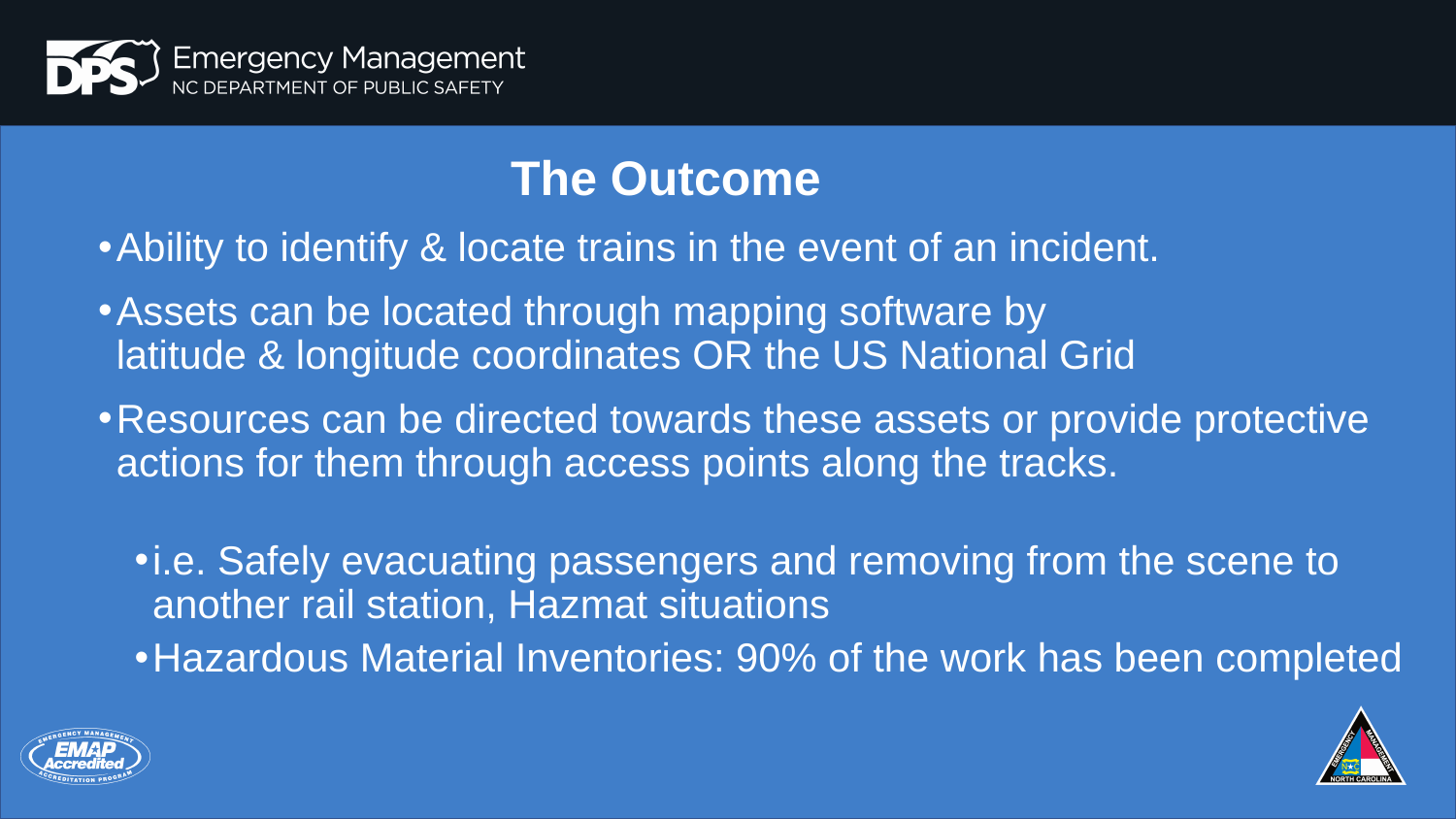

# The Outcome
Ability to identify & locate trains in the event of an incident.
Assets can be located through mapping software by
latitude & longitude coordinates OR the US National Grid
Resources can be directed towards these assets or provide protective actions for them through access points along the tracks.
i.e. Safely evacuating passengers and removing from the scene to another rail station, Hazmat situations
Hazardous Material Inventories: 90% of the work has been completed